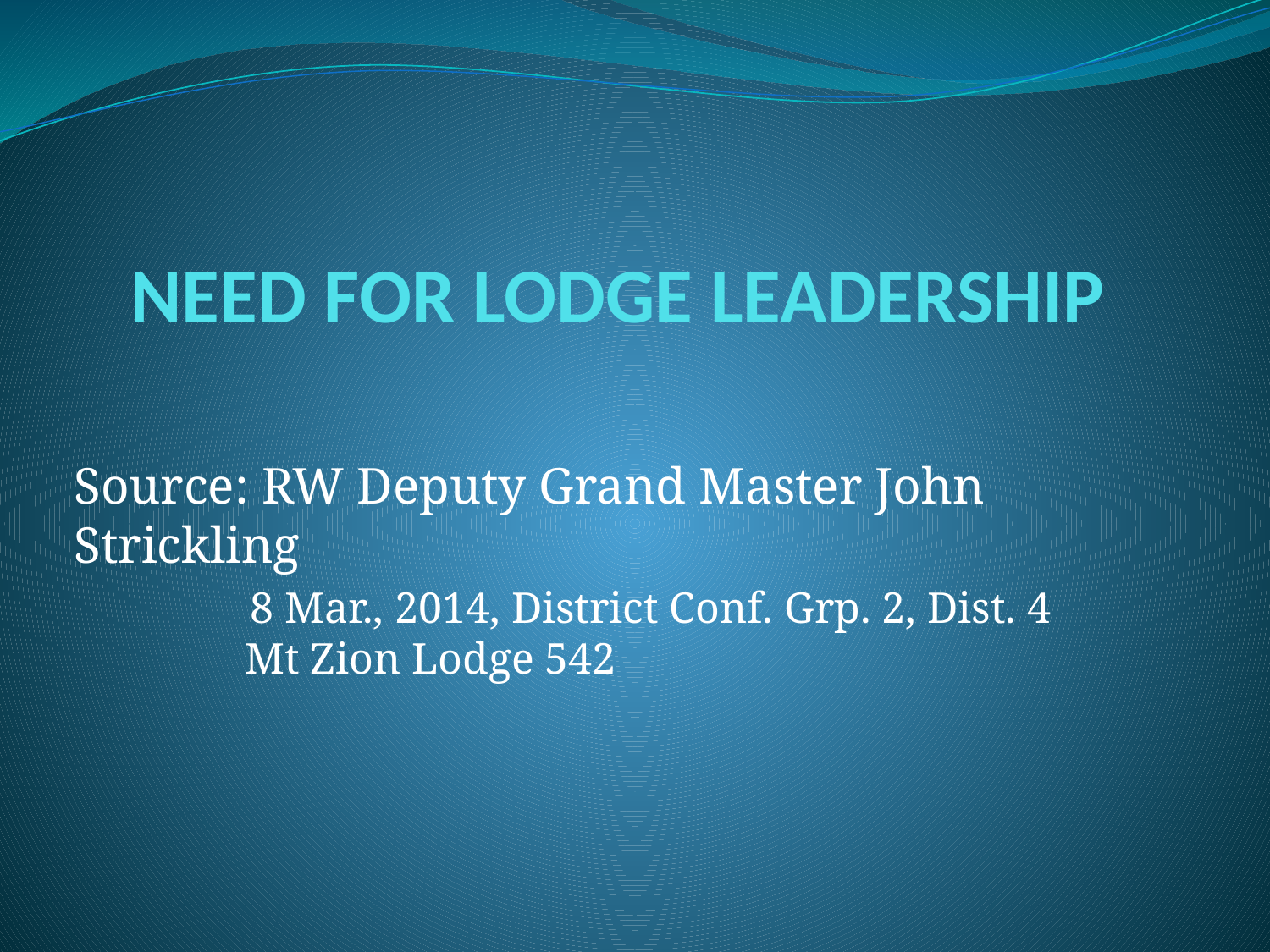

# NEED FOR LODGE LEADERSHIP
Source: RW Deputy Grand Master John Strickling
                8 Mar., 2014, District Conf. Grp. 2, Dist. 4		    Mt Zion Lodge 542